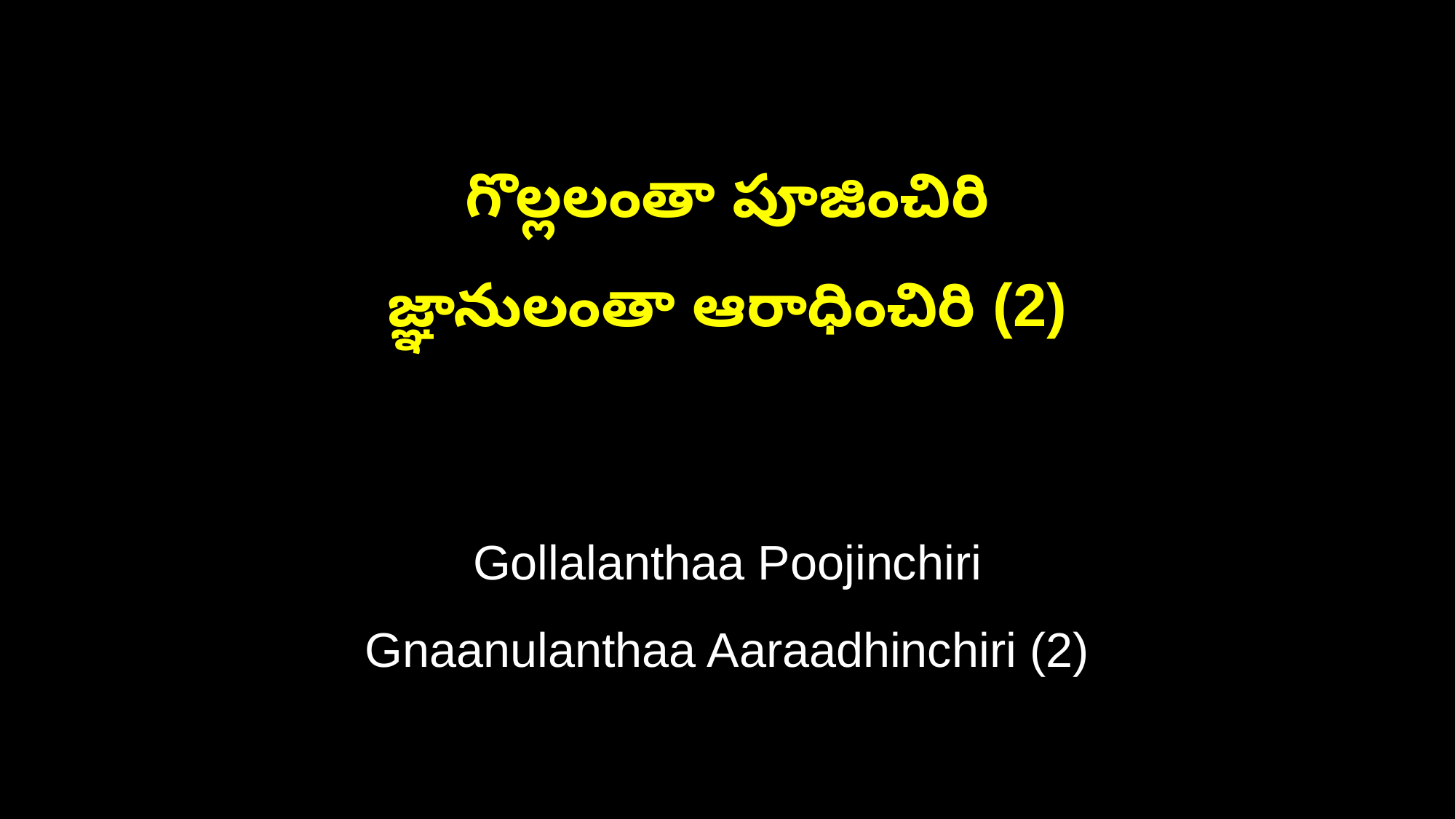

గొల్లలంతా పూజించిరి
జ్ఞానులంతా ఆరాధించిరి (2)
Gollalanthaa Poojinchiri
Gnaanulanthaa Aaraadhinchiri (2)